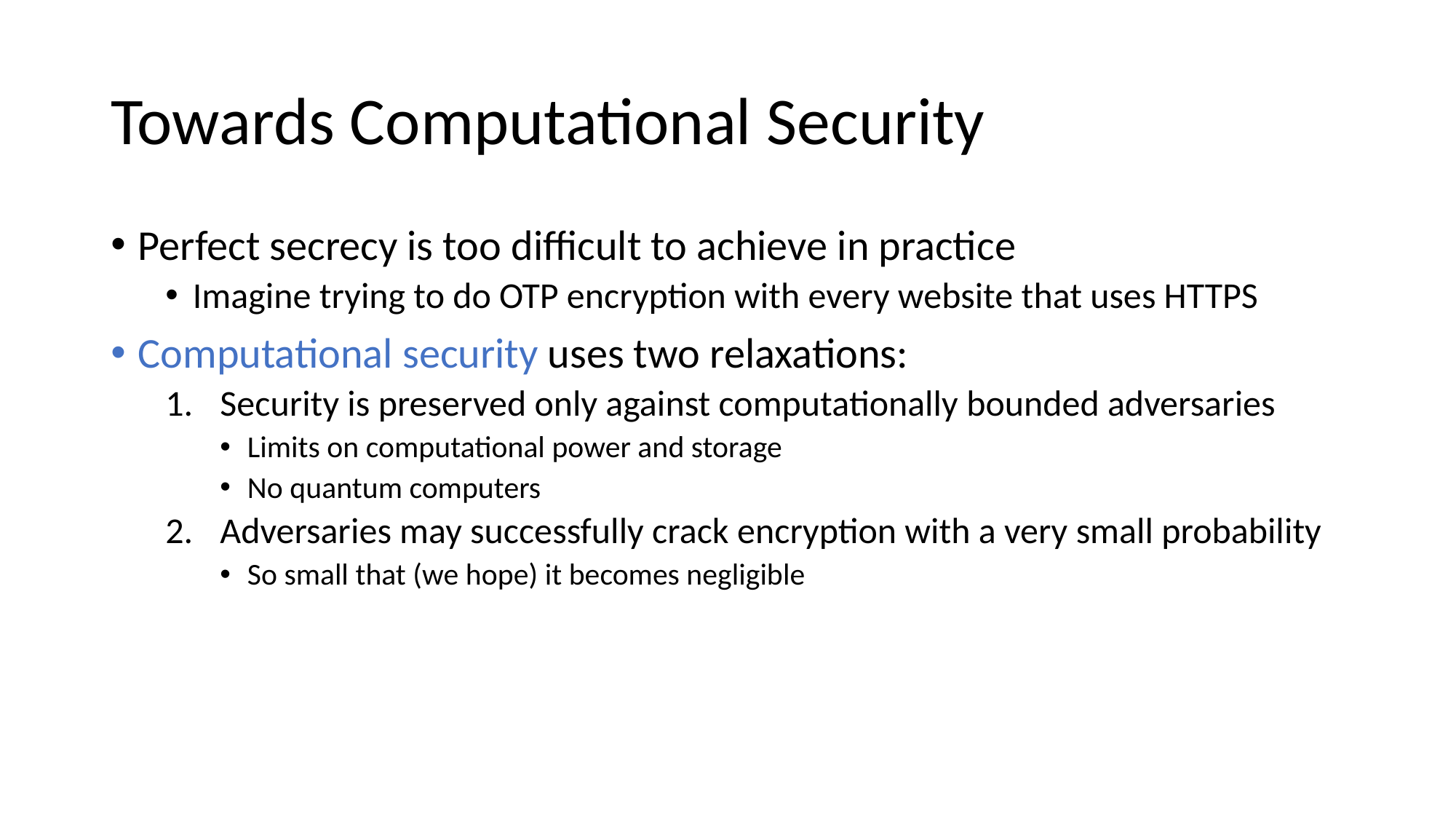

# Towards Computational Security
Perfect secrecy is too difficult to achieve in practice
Imagine trying to do OTP encryption with every website that uses HTTPS
Computational security uses two relaxations:
Security is preserved only against computationally bounded adversaries
Limits on computational power and storage
No quantum computers
Adversaries may successfully crack encryption with a very small probability
So small that (we hope) it becomes negligible